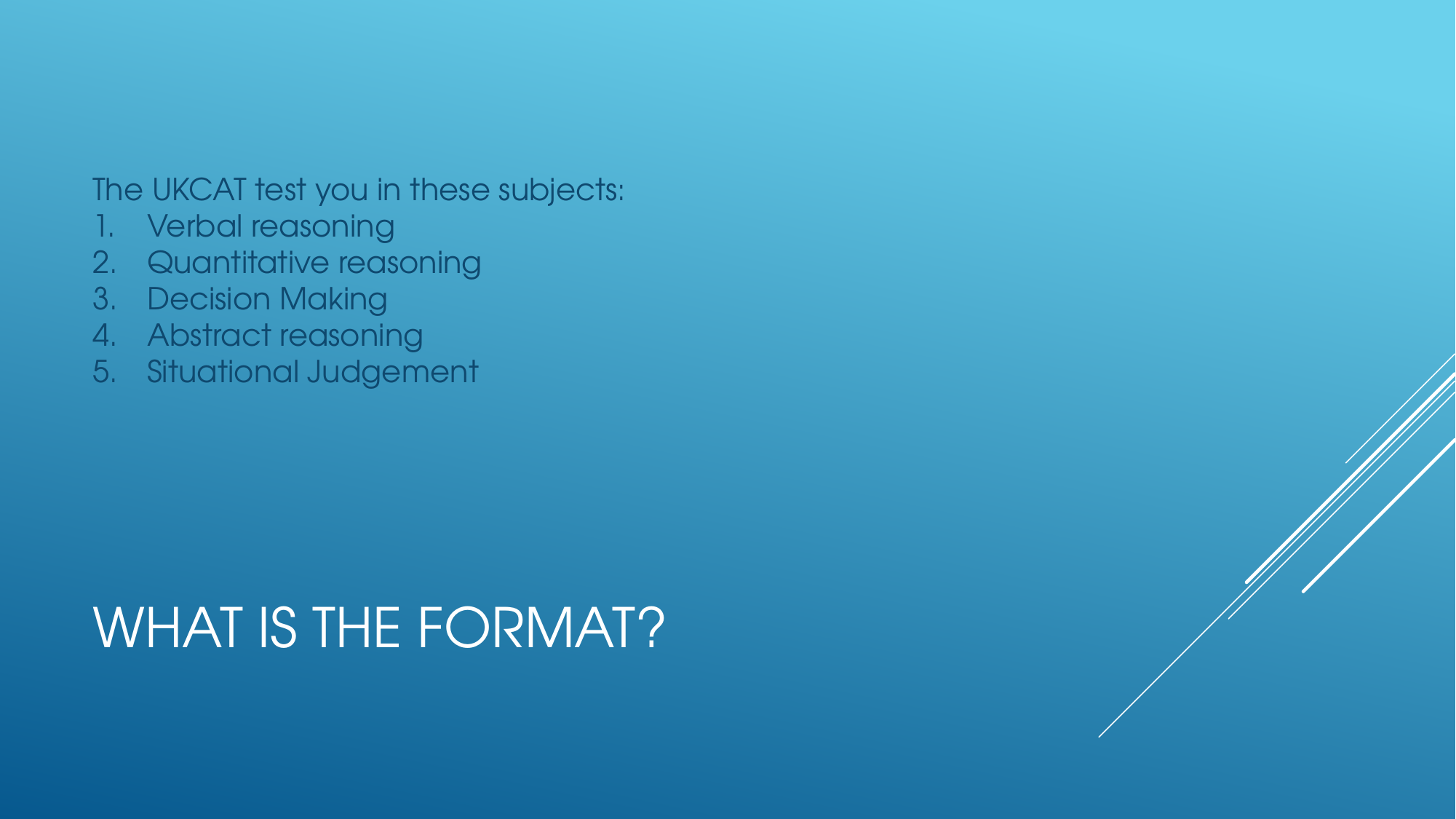

The UKCAT test you in these subjects:
Verbal reasoning
Quantitative reasoning
Decision Making
Abstract reasoning
Situational Judgement

# What is the format?